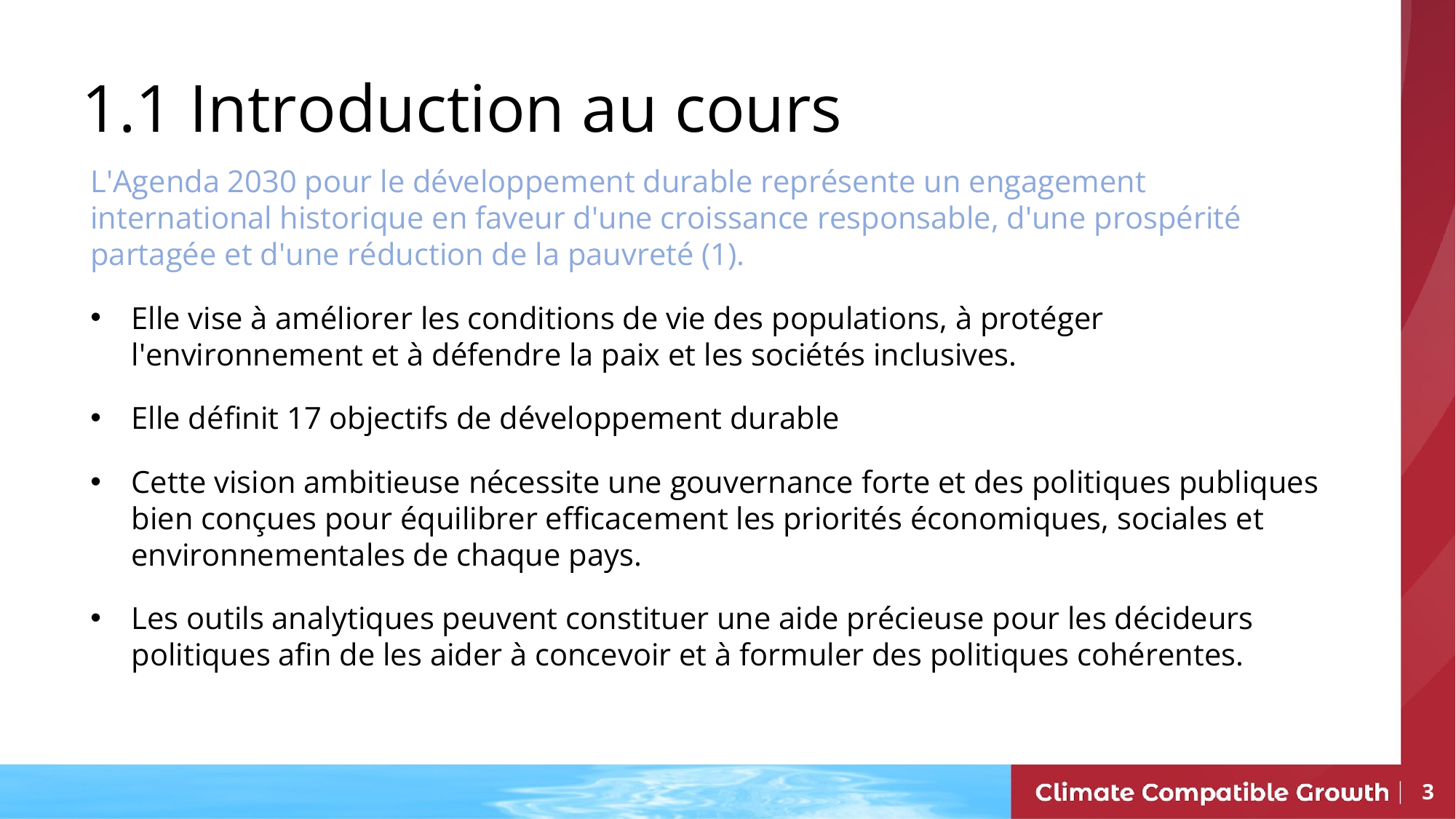

1.1 Introduction au cours
L'Agenda 2030 pour le développement durable représente un engagement international historique en faveur d'une croissance responsable, d'une prospérité partagée et d'une réduction de la pauvreté (1).
Elle vise à améliorer les conditions de vie des populations, à protéger l'environnement et à défendre la paix et les sociétés inclusives.
Elle définit 17 objectifs de développement durable
Cette vision ambitieuse nécessite une gouvernance forte et des politiques publiques bien conçues pour équilibrer efficacement les priorités économiques, sociales et environnementales de chaque pays.
Les outils analytiques peuvent constituer une aide précieuse pour les décideurs politiques afin de les aider à concevoir et à formuler des politiques cohérentes.

3